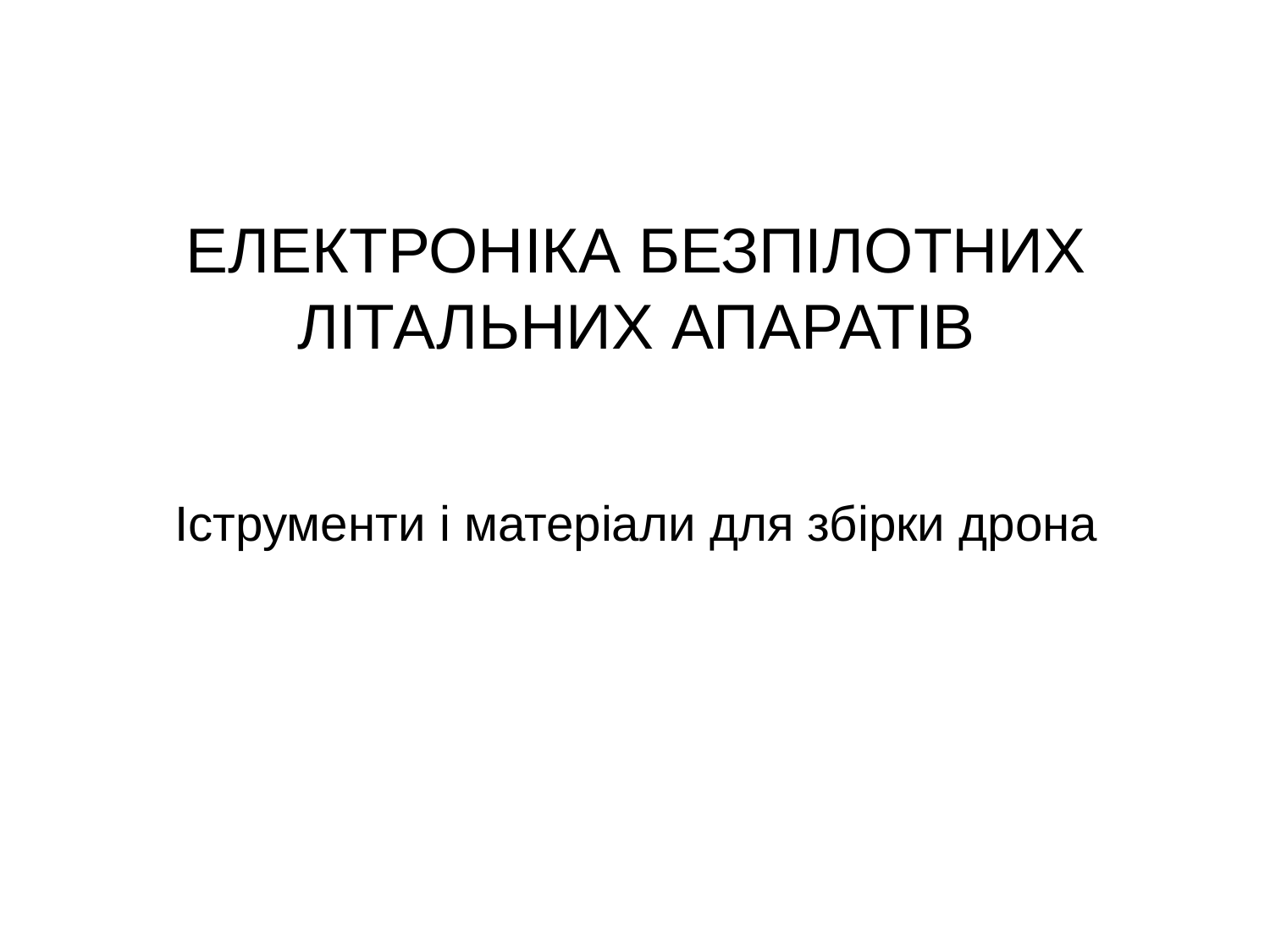

# ЕЛЕКТРОНІКА БЕЗПІЛОТНИХ ЛІТАЛЬНИХ АПАРАТІВ
Іструменти і матеріали для збірки дрона